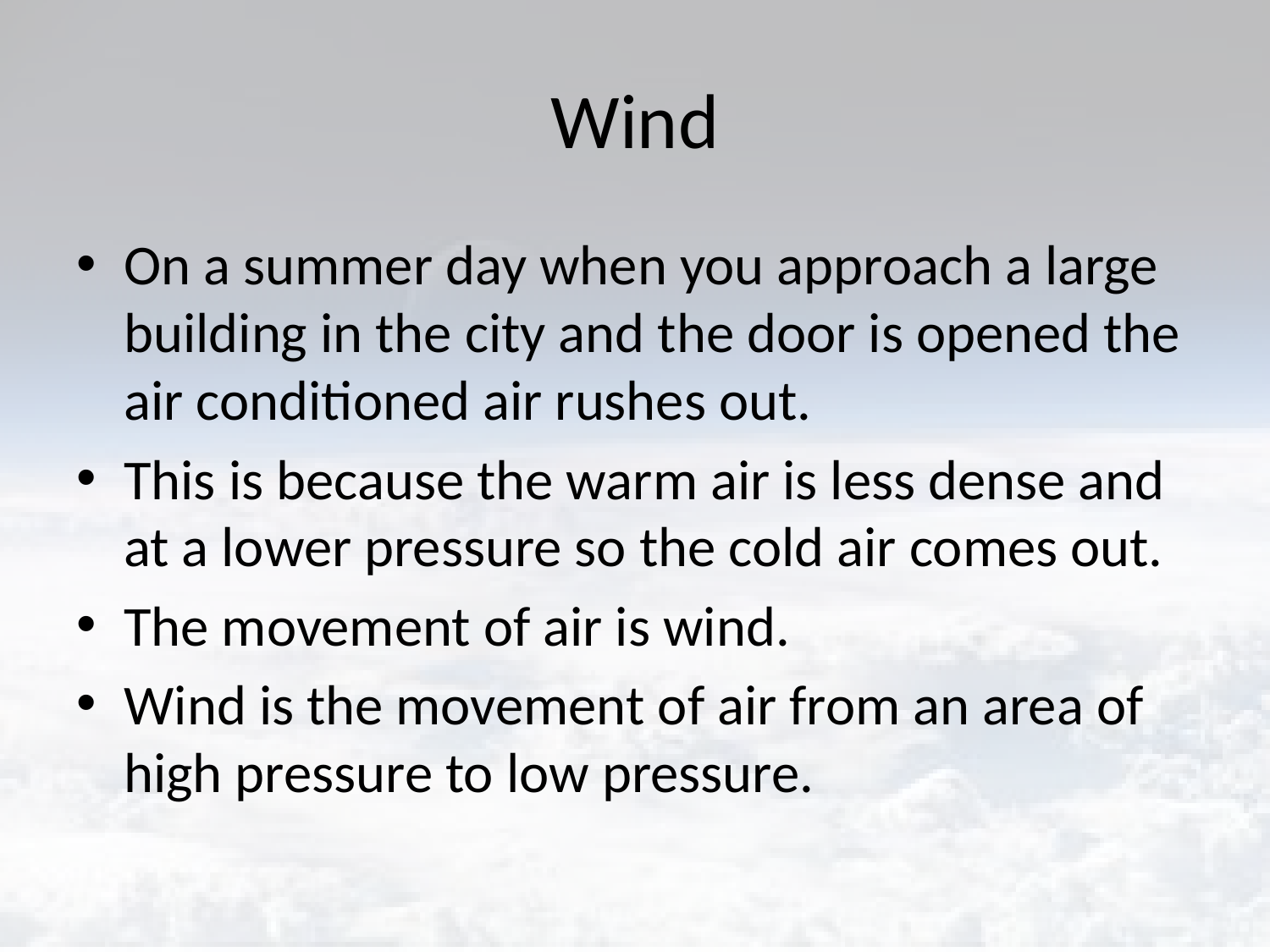

# Wind
On a summer day when you approach a large building in the city and the door is opened the air conditioned air rushes out.
This is because the warm air is less dense and at a lower pressure so the cold air comes out.
The movement of air is wind.
Wind is the movement of air from an area of high pressure to low pressure.